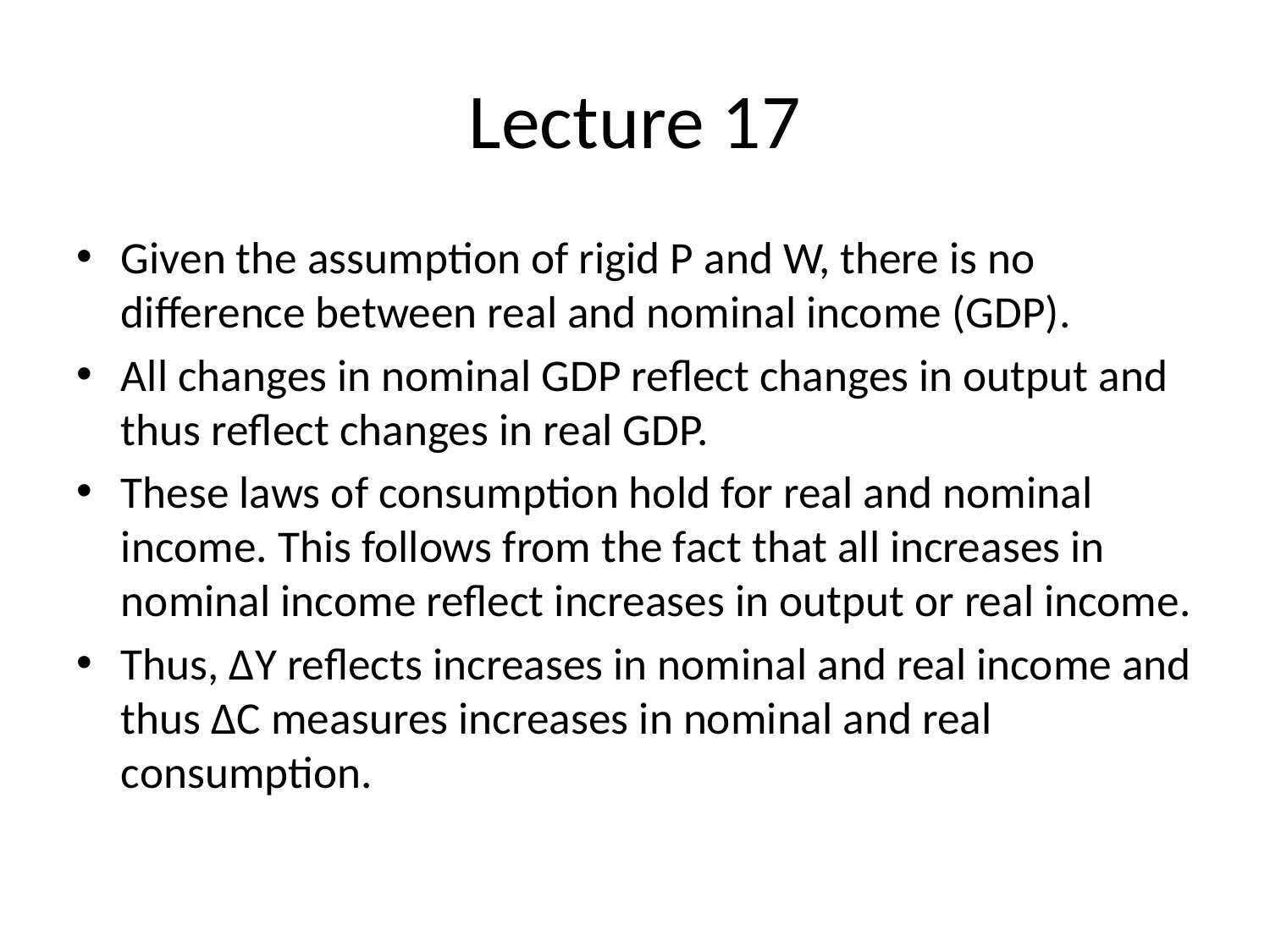

# Lecture 17
Given the assumption of rigid P and W, there is no difference between real and nominal income (GDP).
All changes in nominal GDP reflect changes in output and thus reflect changes in real GDP.
These laws of consumption hold for real and nominal income. This follows from the fact that all increases in nominal income reflect increases in output or real income.
Thus, ∆Y reflects increases in nominal and real income and thus ∆C measures increases in nominal and real consumption.